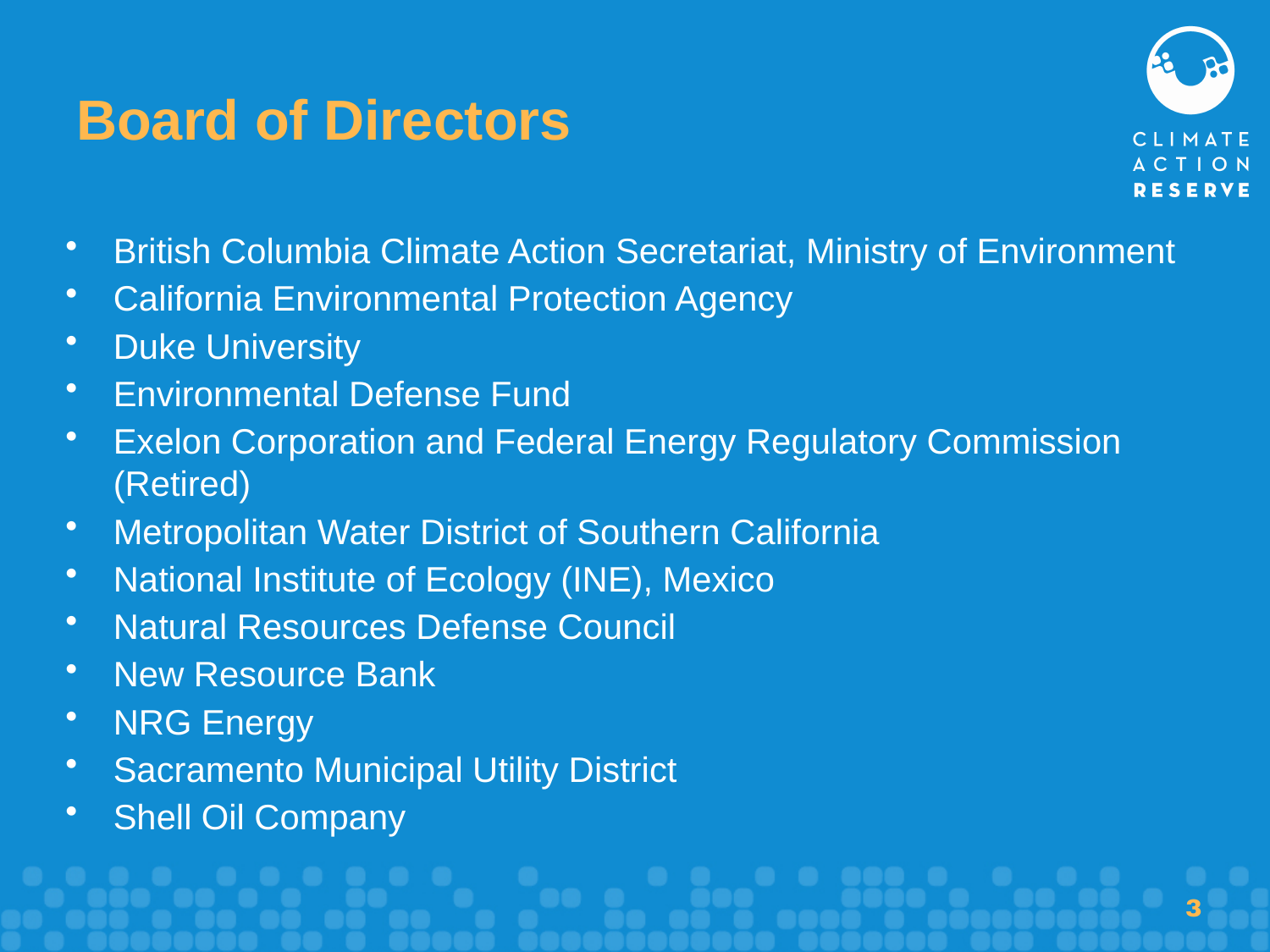

# Board of Directors
British Columbia Climate Action Secretariat, Ministry of Environment
California Environmental Protection Agency
Duke University
Environmental Defense Fund
Exelon Corporation and Federal Energy Regulatory Commission (Retired)
Metropolitan Water District of Southern California
National Institute of Ecology (INE), Mexico
Natural Resources Defense Council
New Resource Bank
NRG Energy
Sacramento Municipal Utility District
Shell Oil Company